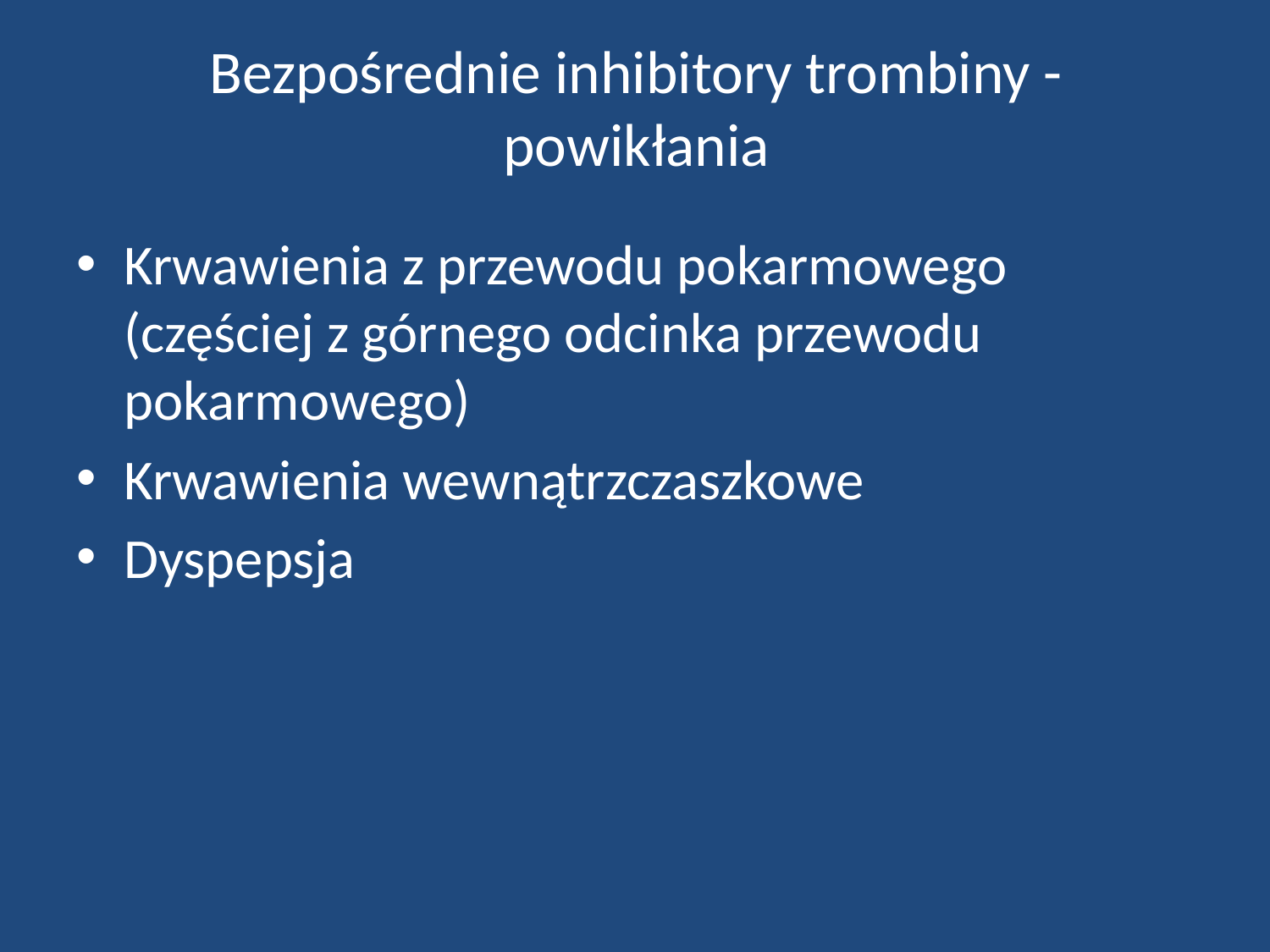

# Bezpośrednie inhibitory trombiny - powikłania
Krwawienia z przewodu pokarmowego (częściej z górnego odcinka przewodu pokarmowego)
Krwawienia wewnątrzczaszkowe
Dyspepsja